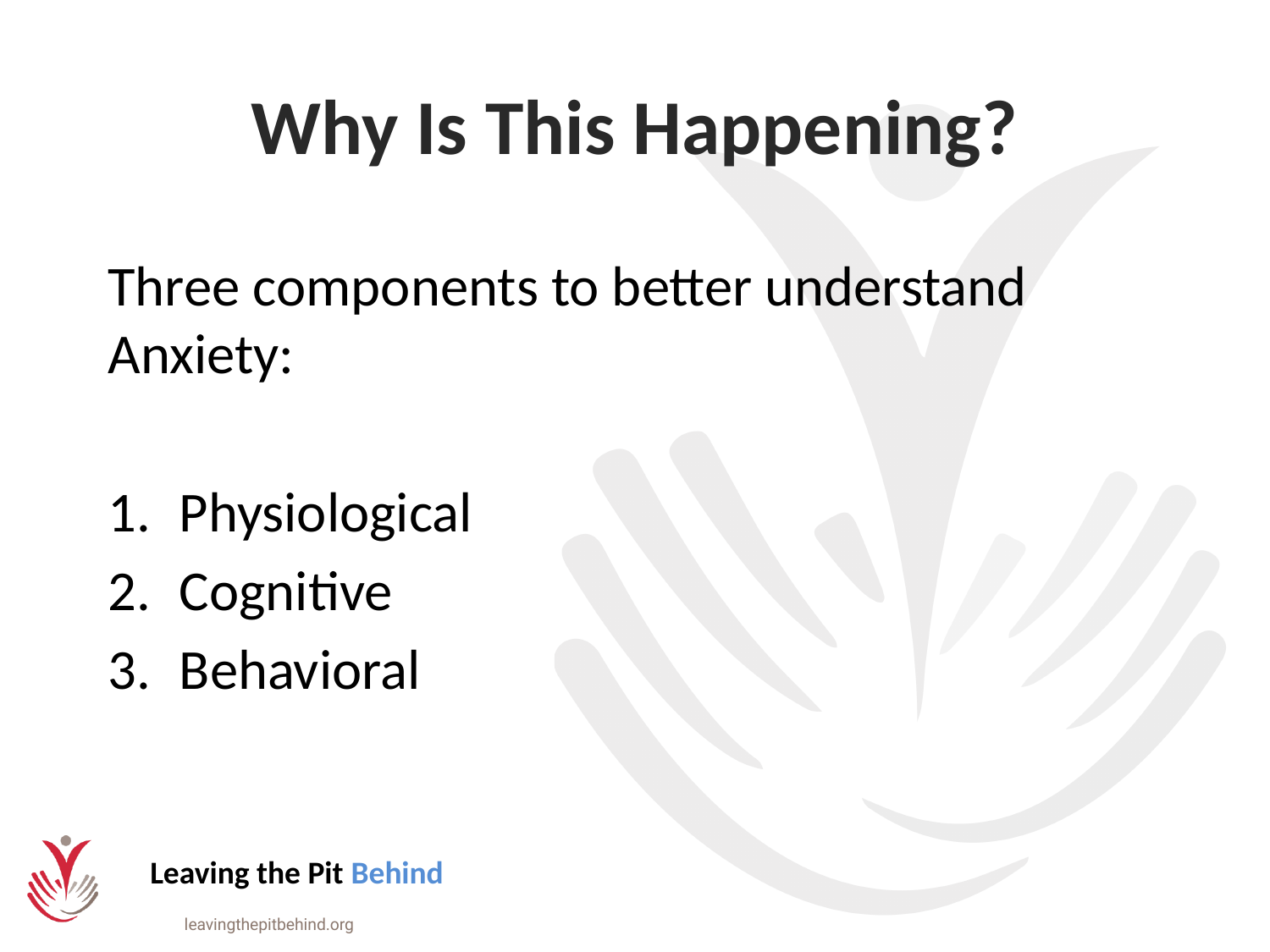

# Why Is This Happening?
Three components to better understand Anxiety:

Physiological
Cognitive
Behavioral